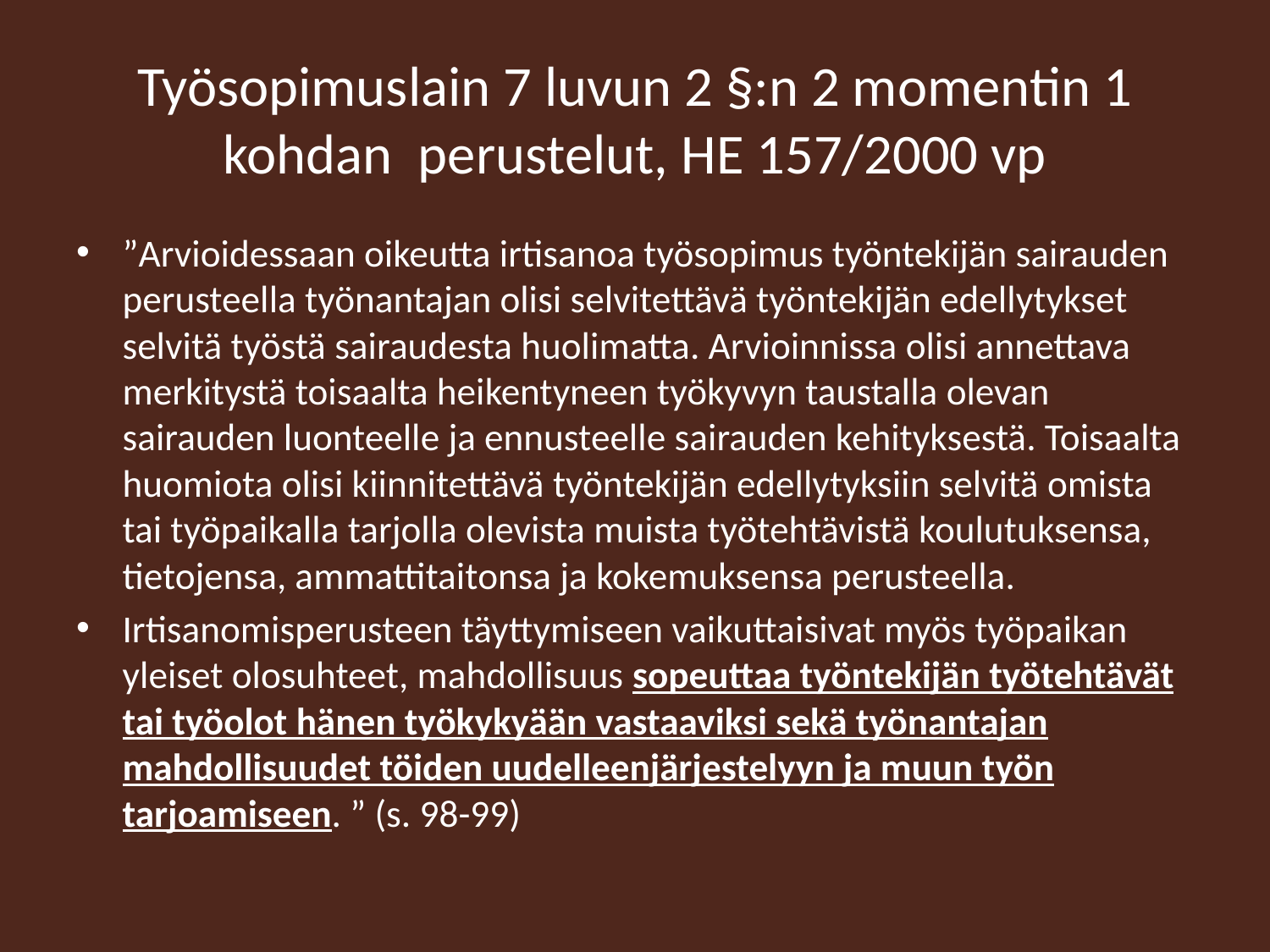

# Työsopimuslain 7 luvun 2 §:n 2 momentin 1 kohdan  perustelut, HE 157/2000 vp
”Arvioidessaan oikeutta irtisanoa työsopimus työntekijän sairauden perusteella työnantajan olisi selvitettävä työntekijän edellytykset selvitä työstä sairaudesta huolimatta. Arvioinnissa olisi annettava merkitystä toisaalta heikentyneen työkyvyn taustalla olevan sairauden luonteelle ja ennusteelle sairauden kehityksestä. Toisaalta huomiota olisi kiinnitettävä työntekijän edellytyksiin selvitä omista tai työpaikalla tarjolla olevista muista työtehtävistä koulutuksensa, tietojensa, ammattitaitonsa ja kokemuksensa perusteella.
Irtisanomisperusteen täyttymiseen vaikuttaisivat myös työpaikan yleiset olosuhteet, mahdollisuus sopeuttaa työntekijän työtehtävät tai työolot hänen työkykyään vastaaviksi sekä työnantajan mahdollisuudet töiden uudelleenjärjestelyyn ja muun työn tarjoamiseen. ” (s. 98-99)